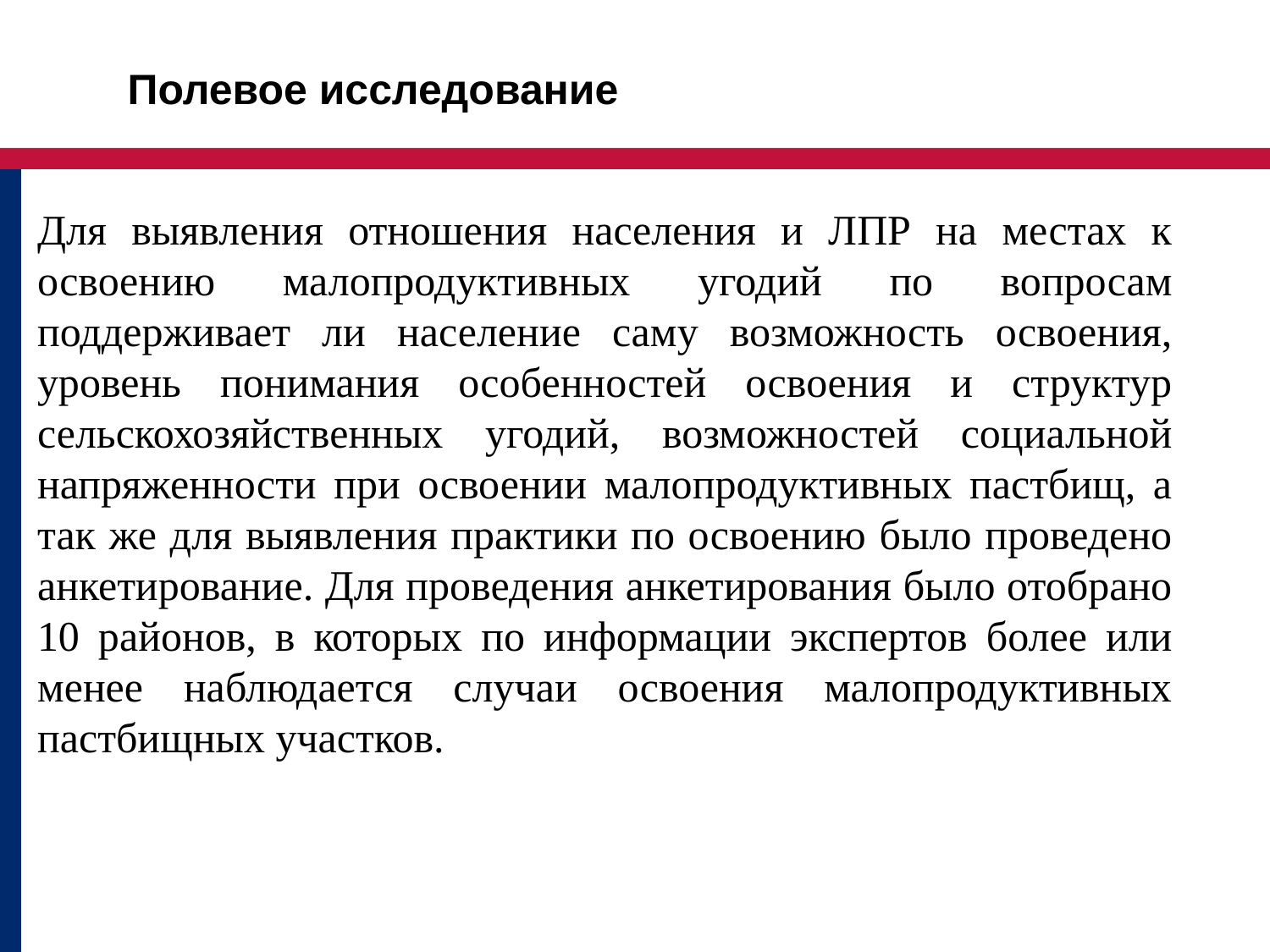

Полевое исследование
Для выявления отношения населения и ЛПР на местах к освоению малопродуктивных угодий по вопросам поддерживает ли население саму возможность освоения, уровень понимания особенностей освоения и структур сельскохозяйственных угодий, возможностей социальной напряженности при освоении малопродуктивных пастбищ, а так же для выявления практики по освоению было проведено анкетирование. Для проведения анкетирования было отобрано 10 районов, в которых по информации экспертов более или менее наблюдается случаи освоения малопродуктивных пастбищных участков.